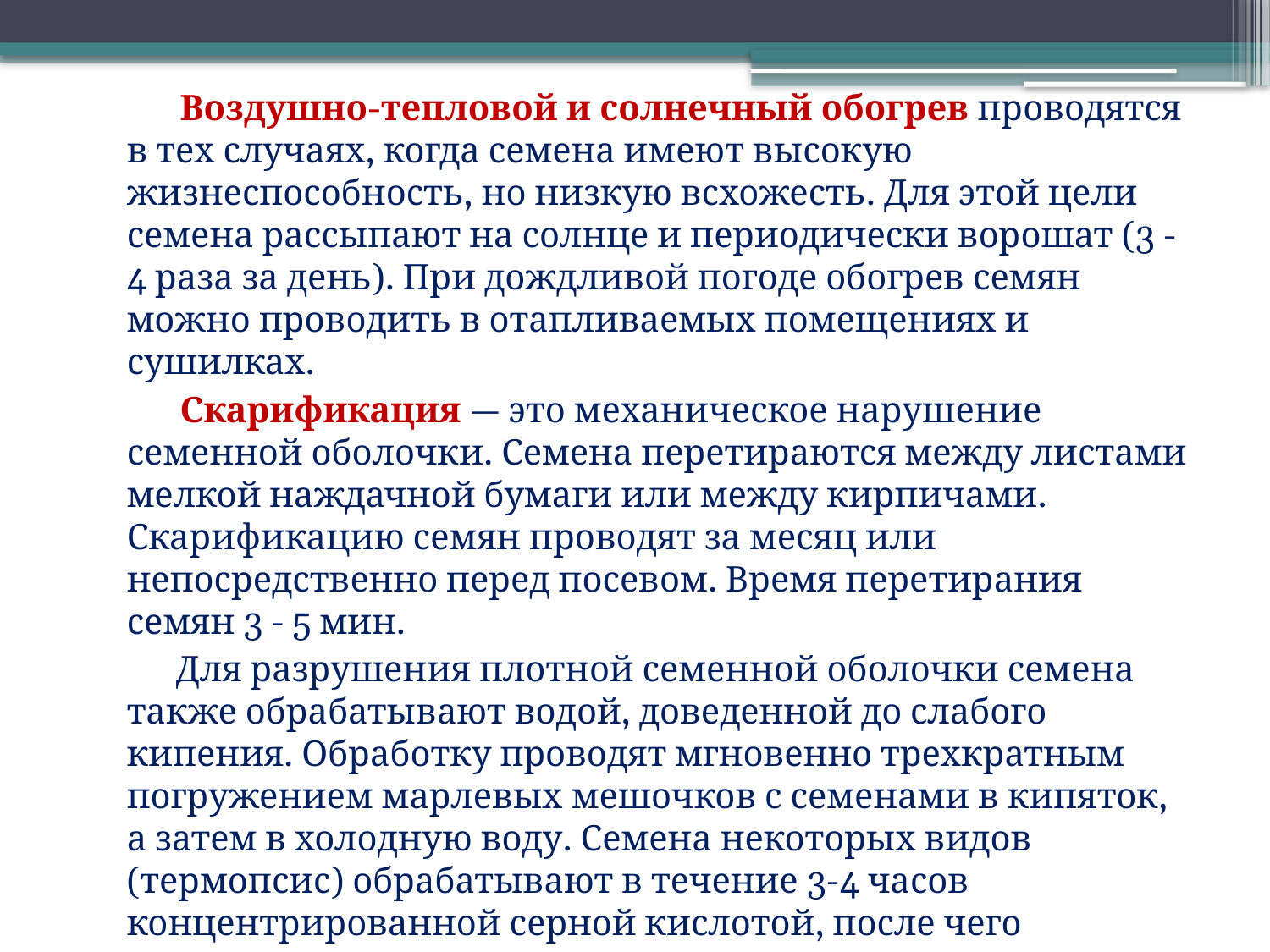

Воздушно-тепловой и солнечный обогрев проводятся в тех случаях, когда семена имеют высокую жизнеспособность, но низкую всхожесть. Для этой цели семена рассыпают на солнце и периодически ворошат (3 - 4 раза за день). При дождливой погоде обогрев семян можно проводить в отапливаемых помещениях и сушилках.
          Скарификация — это механическое нарушение семенной оболочки. Семена перетираются между листами мелкой наждачной бумаги или между кирпичами. Скарификацию семян проводят за месяц или непосредственно перед посевом. Время перетирания семян 3 - 5 мин.
          Для разрушения плотной семенной оболочки семена также обрабатывают водой, доведенной до слабого кипения. Обработку проводят мгновенно трехкратным погружением марлевых мешочков с семенами в кипяток, а затем в холодную воду. Семена некоторых видов (термопсис) обрабатывают в течение 3-4 часов концентрированной серной кислотой, после чего тщательно промывают и подсушивают до сыпучести. После подсушивания семена готовы к посеву.

#